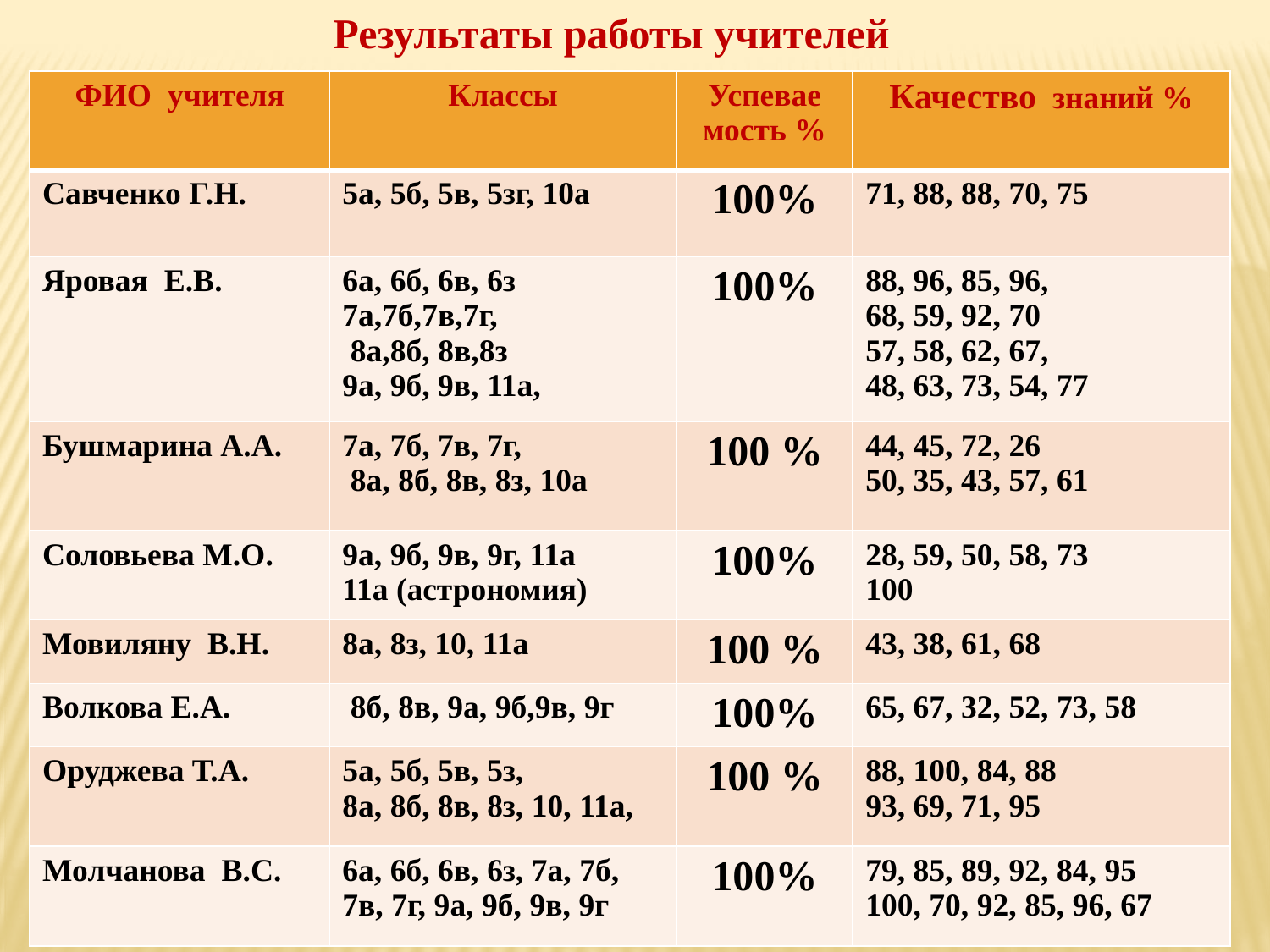

Результаты работы учителей
| ФИО учителя | Классы | Успевае мость % | Качество знаний % |
| --- | --- | --- | --- |
| Савченко Г.Н. | 5а, 5б, 5в, 5зг, 10а | 100% | 71, 88, 88, 70, 75 |
| Яровая Е.В. | 6а, 6б, 6в, 6з 7а,7б,7в,7г, 8а,8б, 8в,8з 9а, 9б, 9в, 11а, | 100% | 88, 96, 85, 96, 68, 59, 92, 70 57, 58, 62, 67, 48, 63, 73, 54, 77 |
| Бушмарина А.А. | 7а, 7б, 7в, 7г, 8а, 8б, 8в, 8з, 10а | 100 % | 44, 45, 72, 26 50, 35, 43, 57, 61 |
| Соловьева М.О. | 9а, 9б, 9в, 9г, 11а 11а (астрономия) | 100% | 28, 59, 50, 58, 73 100 |
| Мовиляну В.Н. | 8а, 8з, 10, 11а | 100 % | 43, 38, 61, 68 |
| Волкова Е.А. | 8б, 8в, 9а, 9б,9в, 9г | 100% | 65, 67, 32, 52, 73, 58 |
| Оруджева Т.А. | 5а, 5б, 5в, 5з, 8а, 8б, 8в, 8з, 10, 11а, | 100 % | 88, 100, 84, 88 93, 69, 71, 95 |
| Молчанова В.С. | 6а, 6б, 6в, 6з, 7а, 7б, 7в, 7г, 9а, 9б, 9в, 9г | 100% | 79, 85, 89, 92, 84, 95 100, 70, 92, 85, 96, 67 |